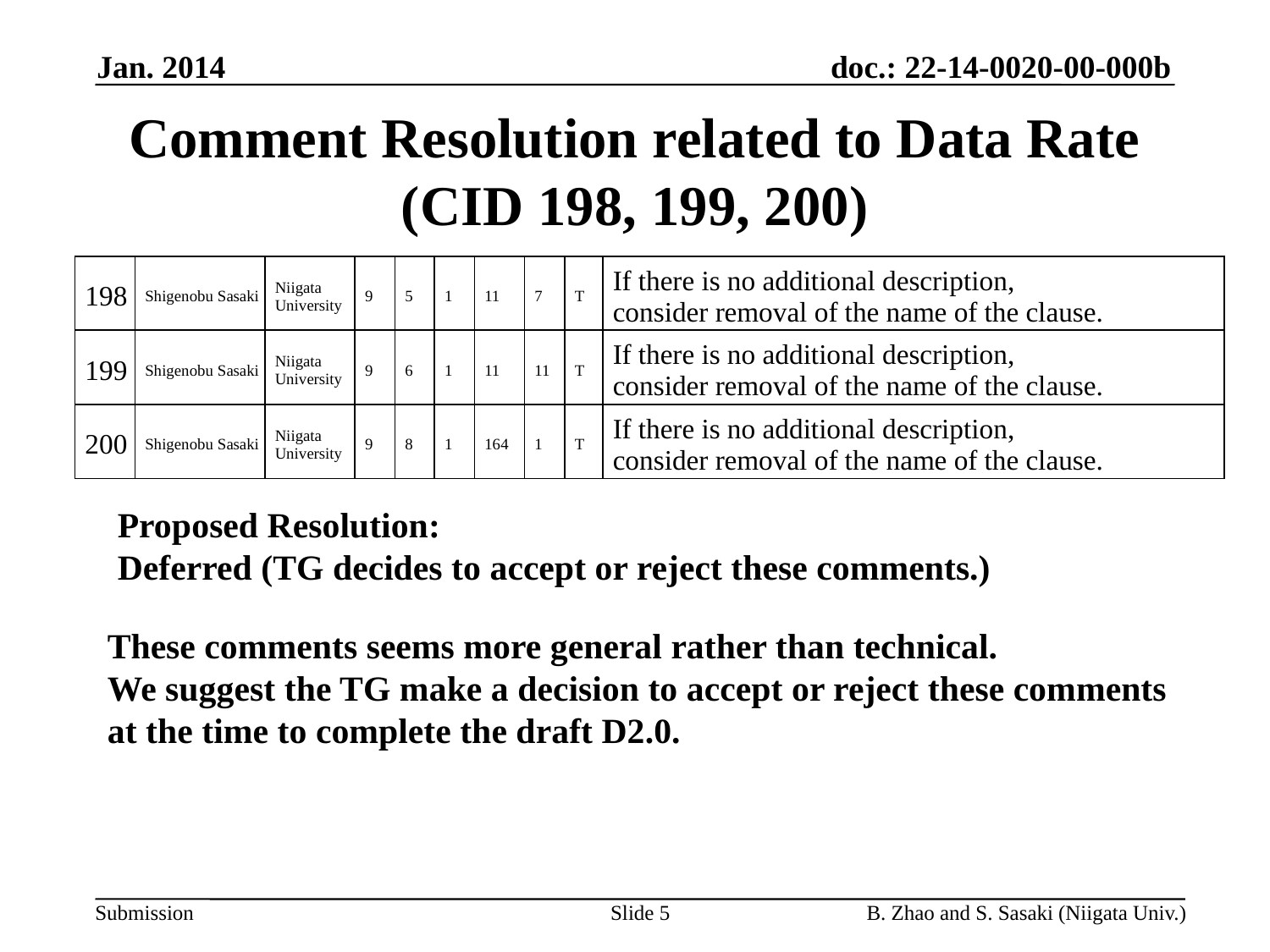

Jan. 2014
# Comment Resolution related to Data Rate (CID 198, 199, 200)
| 198 | Shigenobu Sasaki | Niigata University | 9 | 5 | 1 | 11 | 7 | T | If there is no additional description, consider removal of the name of the clause. |
| --- | --- | --- | --- | --- | --- | --- | --- | --- | --- |
| 199 | Shigenobu Sasaki | Niigata University | 9 | 6 | 1 | 11 | 11 | T | If there is no additional description, consider removal of the name of the clause. |
| 200 | Shigenobu Sasaki | Niigata University | 9 | 8 | 1 | 164 | 1 | T | If there is no additional description, consider removal of the name of the clause. |
Proposed Resolution:
Deferred (TG decides to accept or reject these comments.)
These comments seems more general rather than technical.
We suggest the TG make a decision to accept or reject these comments at the time to complete the draft D2.0.
Slide 5
B. Zhao and S. Sasaki (Niigata Univ.)